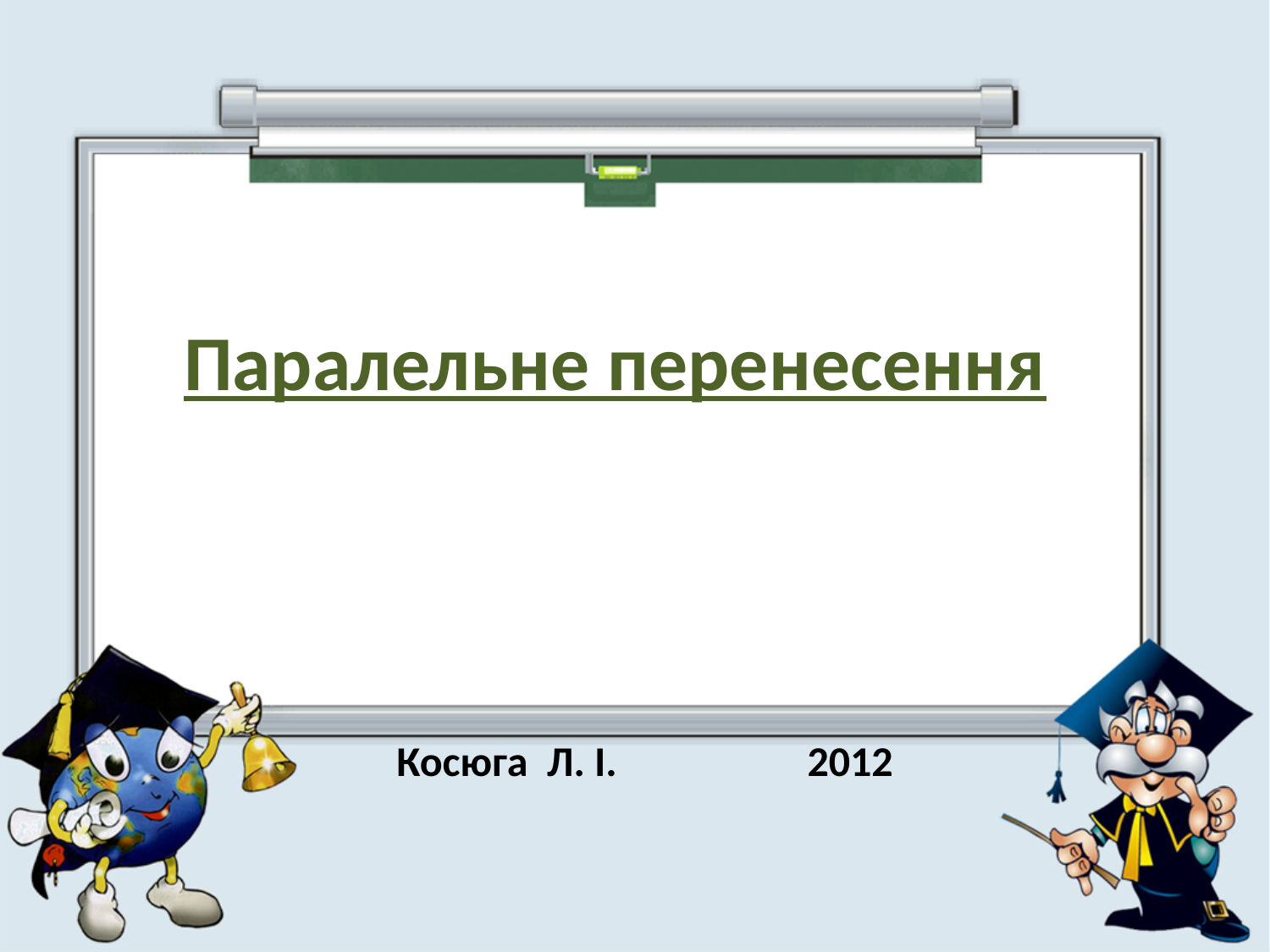

# Паралельне перенесення
Косюга  Л. І.                    2012